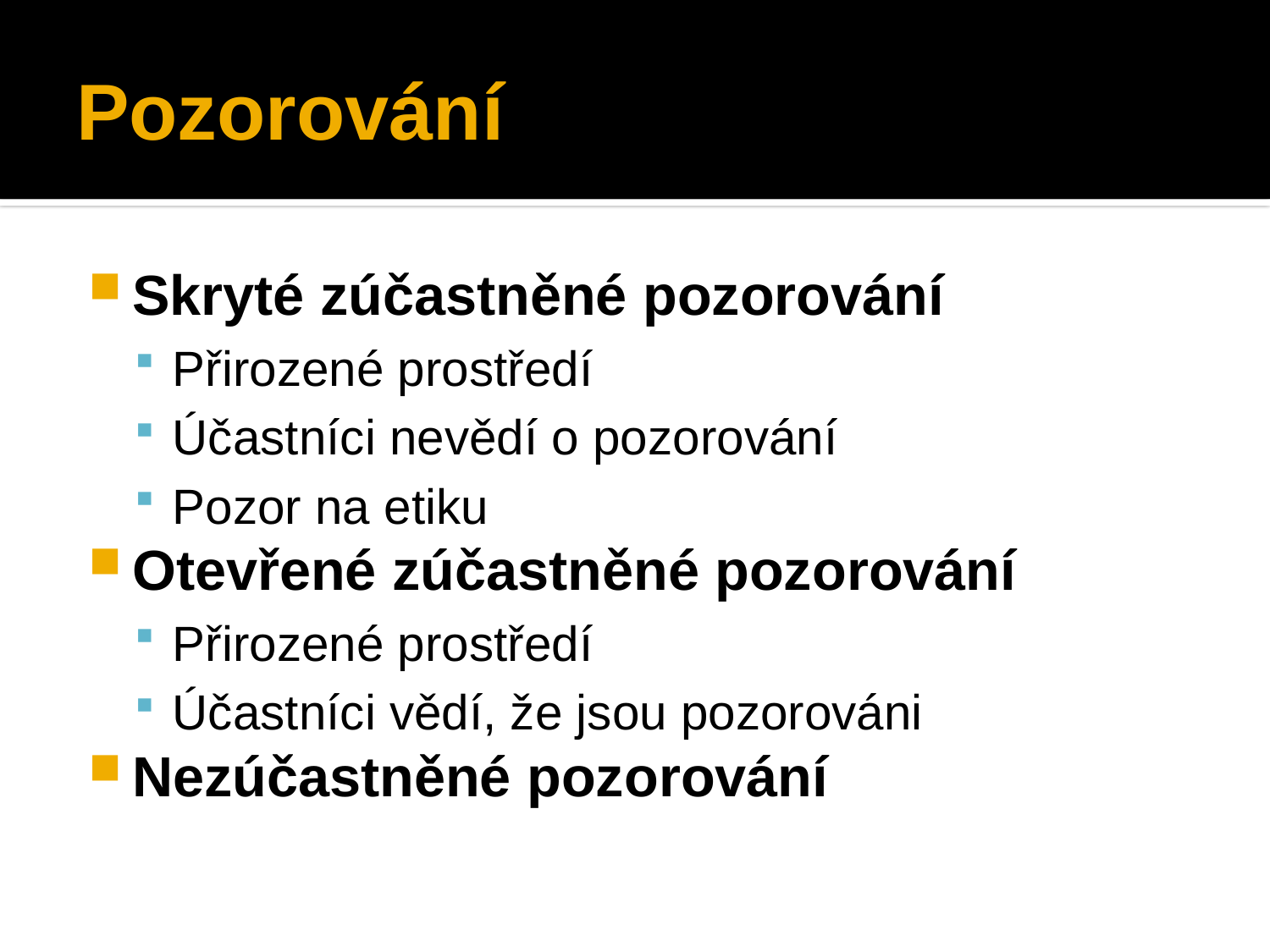

# Pozorování
Skryté zúčastněné pozorování
Přirozené prostředí
Účastníci nevědí o pozorování
Pozor na etiku
Otevřené zúčastněné pozorování
Přirozené prostředí
Účastníci vědí, že jsou pozorováni
Nezúčastněné pozorování